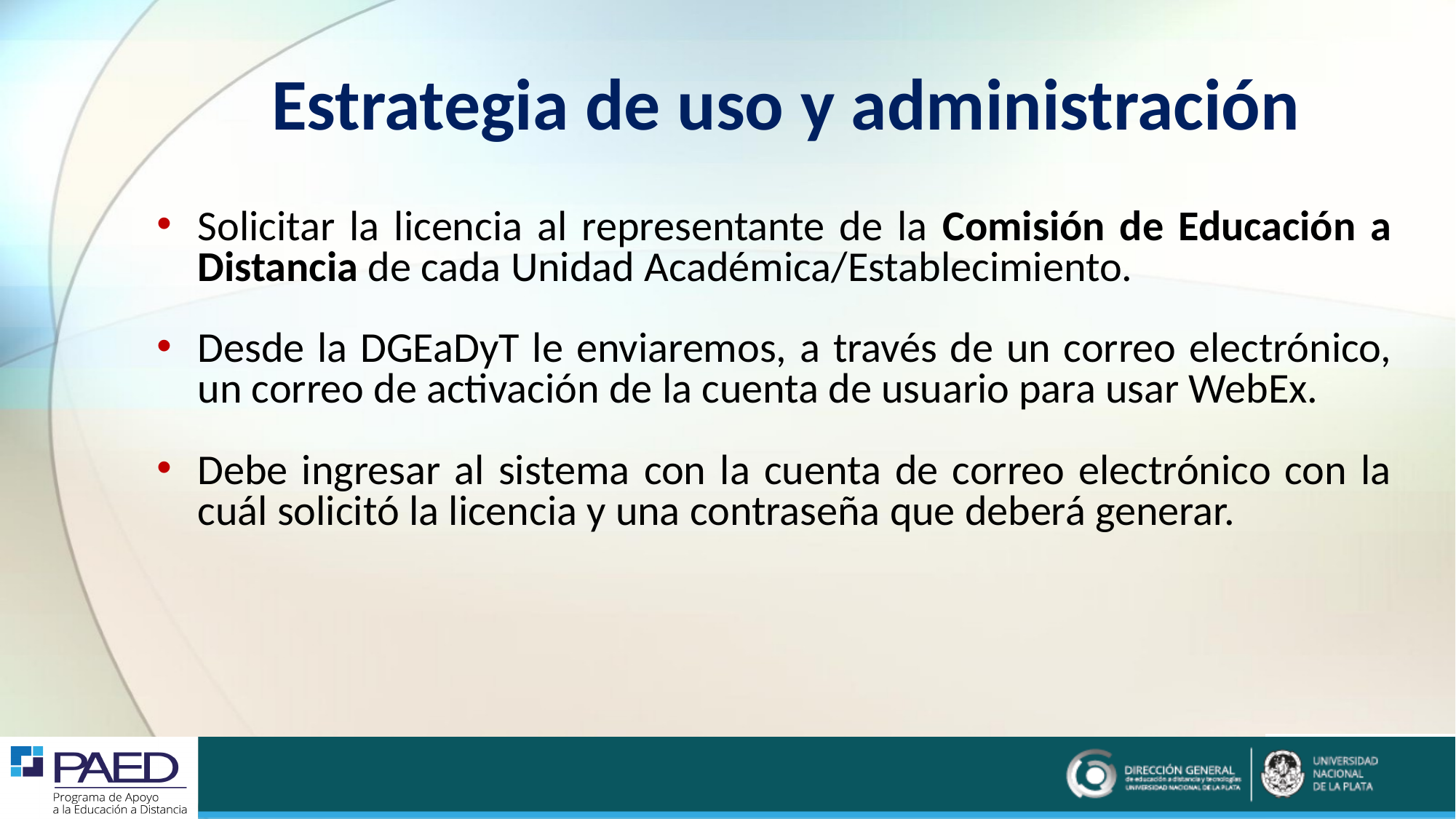

# Estrategia de uso y administración
Solicitar la licencia al representante de la Comisión de Educación a Distancia de cada Unidad Académica/Establecimiento.

Desde la DGEaDyT le enviaremos, a través de un correo electrónico, un correo de activación de la cuenta de usuario para usar WebEx.

Debe ingresar al sistema con la cuenta de correo electrónico con la cuál solicitó la licencia y una contraseña que deberá generar.